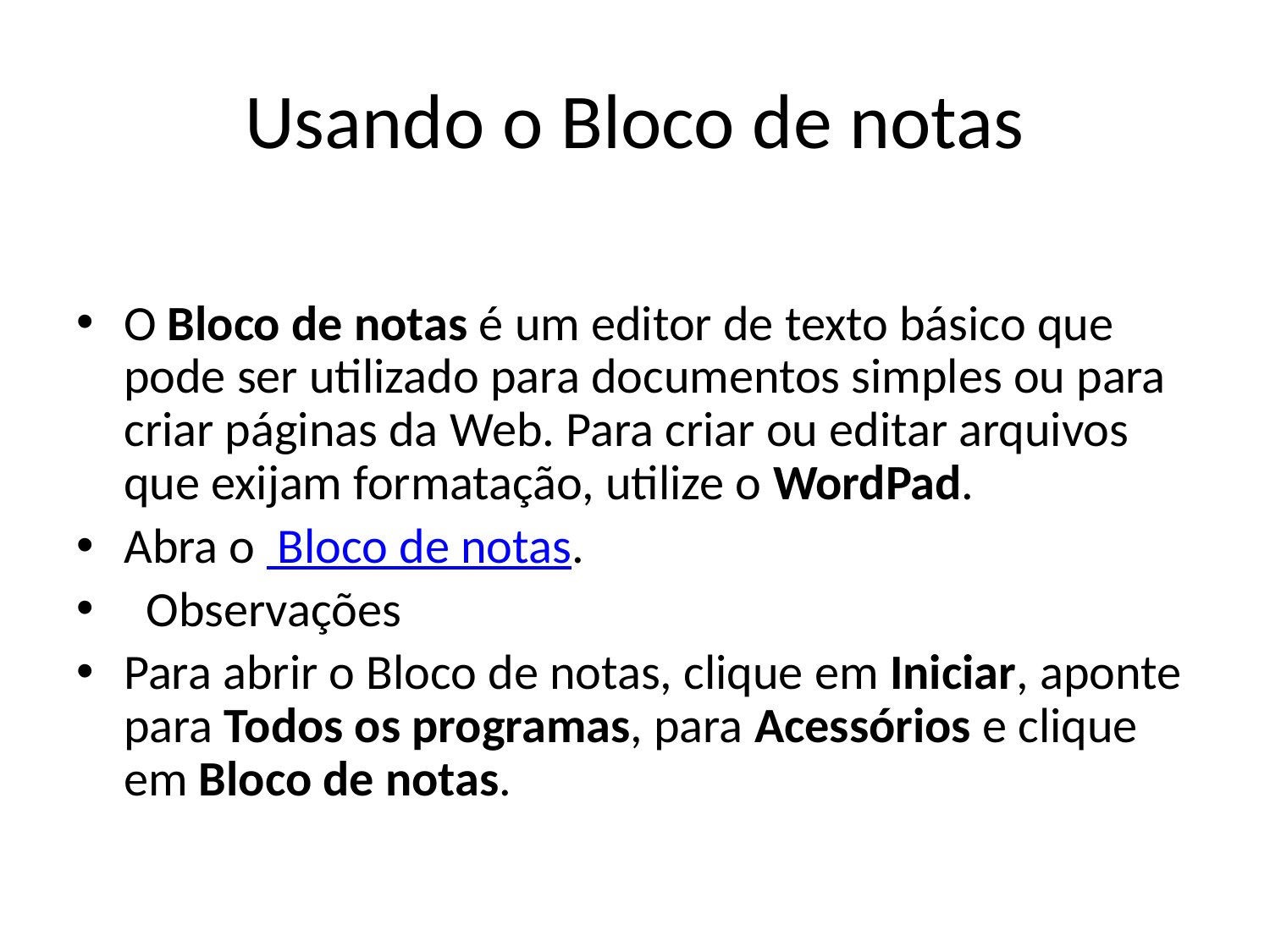

# Usando o Bloco de notas

O Bloco de notas é um editor de texto básico que pode ser utilizado para documentos simples ou para criar páginas da Web. Para criar ou editar arquivos que exijam formatação, utilize o WordPad.
Abra o  Bloco de notas.
  Observações
Para abrir o Bloco de notas, clique em Iniciar, aponte para Todos os programas, para Acessórios e clique em Bloco de notas.